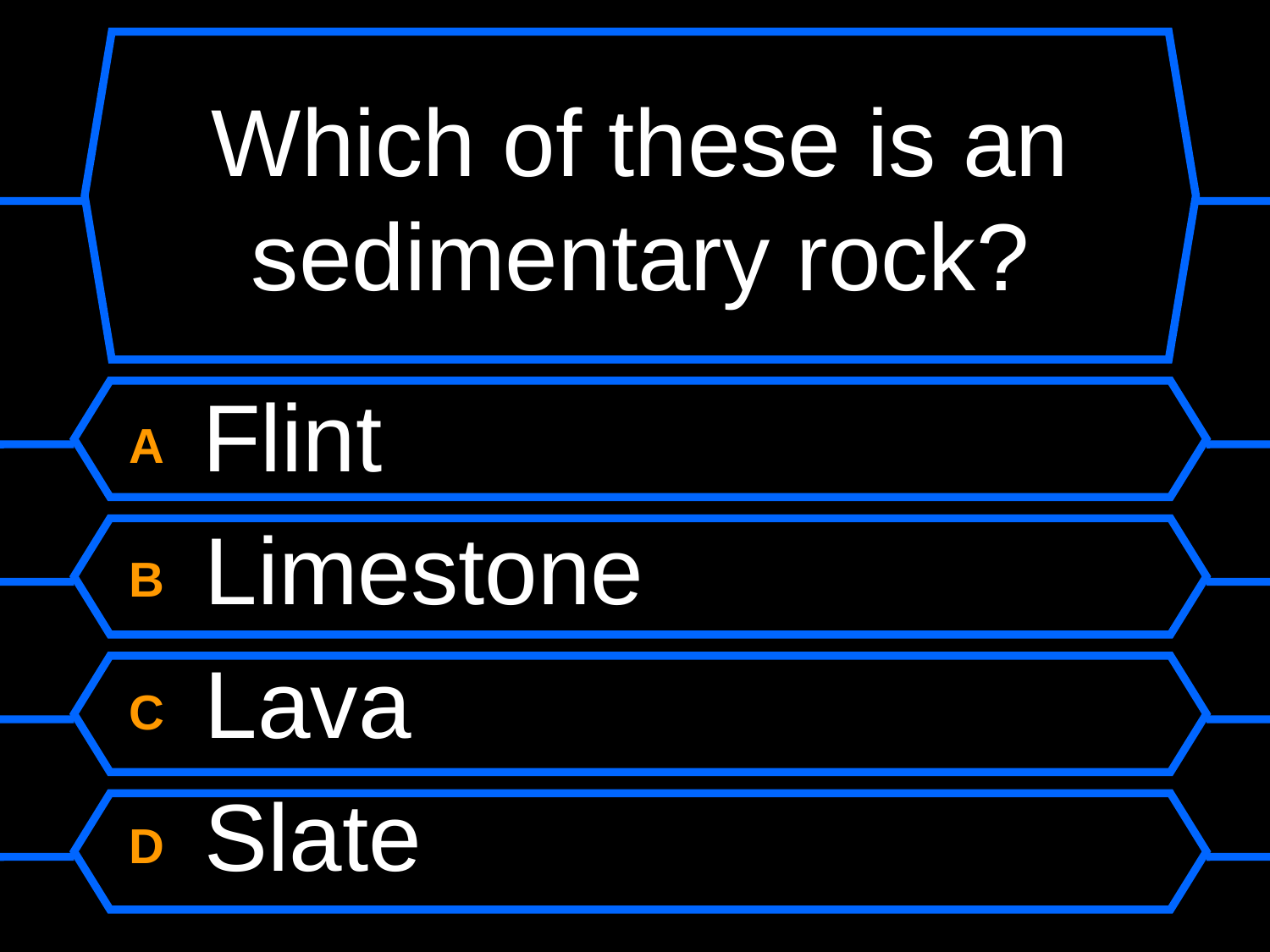

# Which of these is an sedimentary rock?

A  Flint
B  Limestone
C  Lava
D  Slate